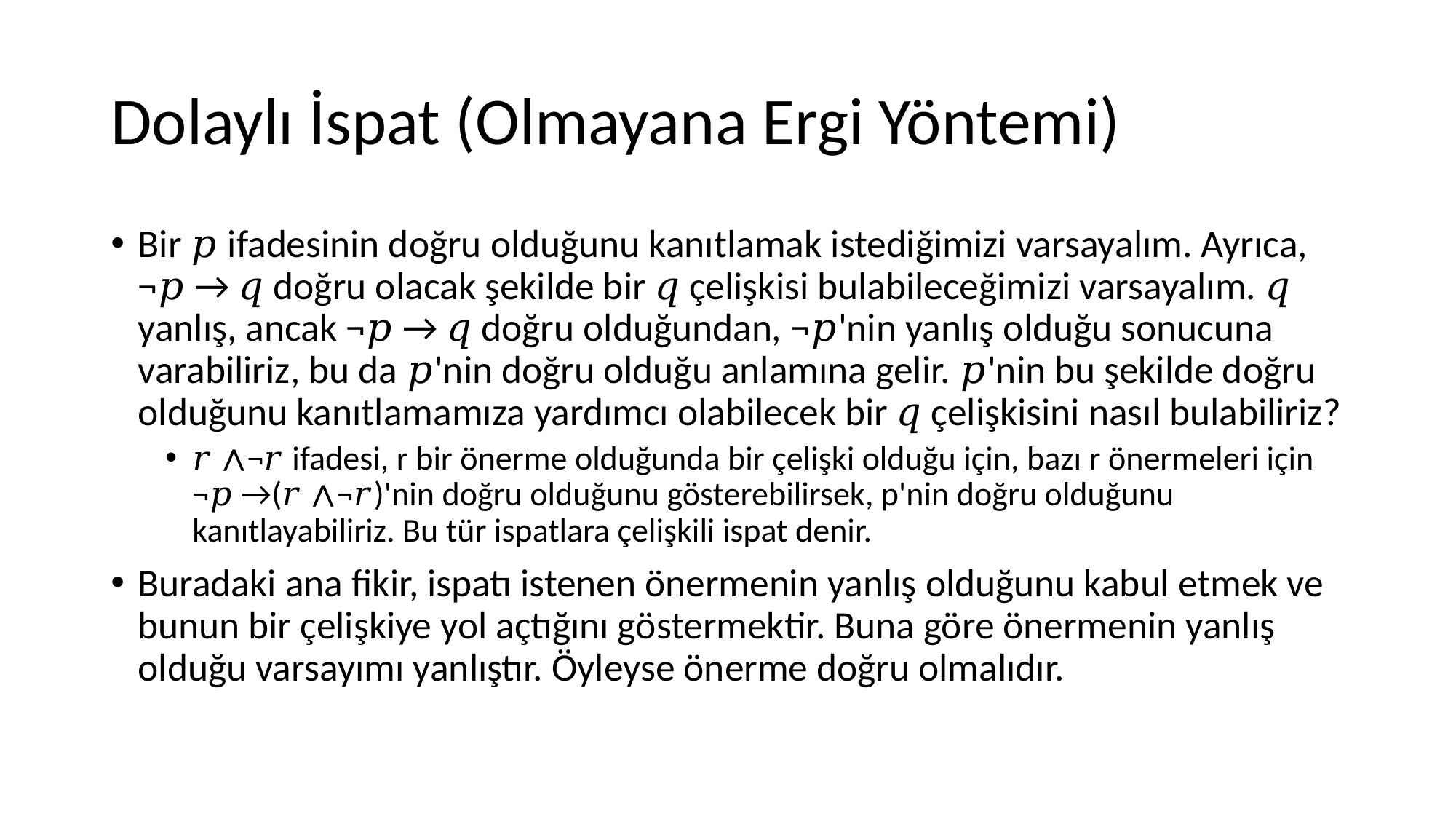

# Dolaylı İspat (Olmayana Ergi Yöntemi)
Bir 𝑝 ifadesinin doğru olduğunu kanıtlamak istediğimizi varsayalım. Ayrıca, ¬𝑝 → 𝑞 doğru olacak şekilde bir 𝑞 çelişkisi bulabileceğimizi varsayalım. 𝑞 yanlış, ancak ¬𝑝 → 𝑞 doğru olduğundan, ¬𝑝'nin yanlış olduğu sonucuna varabiliriz, bu da 𝑝'nin doğru olduğu anlamına gelir. 𝑝'nin bu şekilde doğru olduğunu kanıtlamamıza yardımcı olabilecek bir 𝑞 çelişkisini nasıl bulabiliriz?
𝑟 ∧¬𝑟 ifadesi, r bir önerme olduğunda bir çelişki olduğu için, bazı r önermeleri için ¬𝑝 →(𝑟 ∧¬𝑟)'nin doğru olduğunu gösterebilirsek, p'nin doğru olduğunu kanıtlayabiliriz. Bu tür ispatlara çelişkili ispat denir.
Buradaki ana fikir, ispatı istenen önermenin yanlış olduğunu kabul etmek ve bunun bir çelişkiye yol açtığını göstermektir. Buna göre önermenin yanlış olduğu varsayımı yanlıştır. Öyleyse önerme doğru olmalıdır.